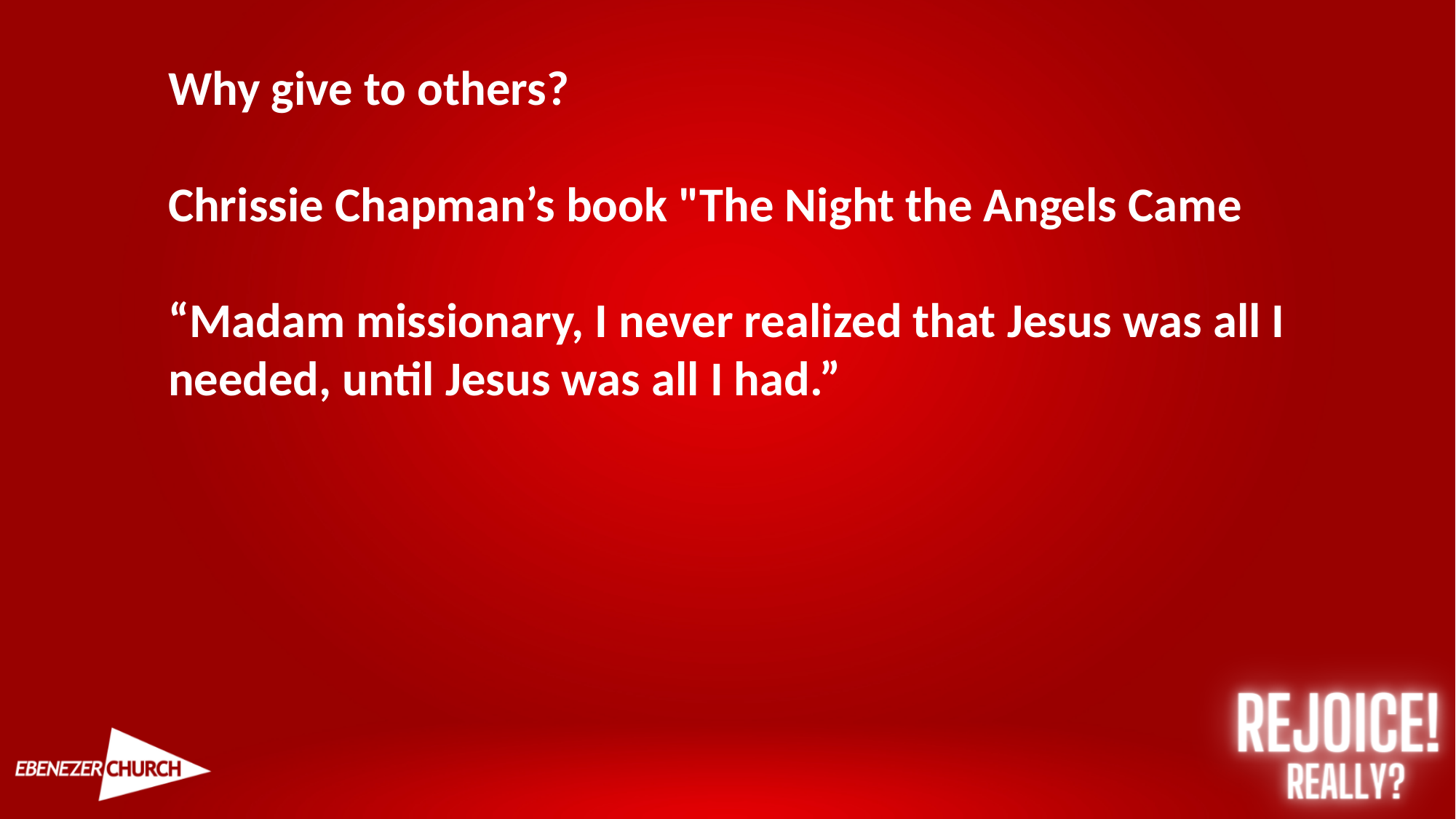

Why give to others?

Chrissie Chapman’s book "The Night the Angels Came

“Madam missionary, I never realized that Jesus was all I needed, until Jesus was all I had.”